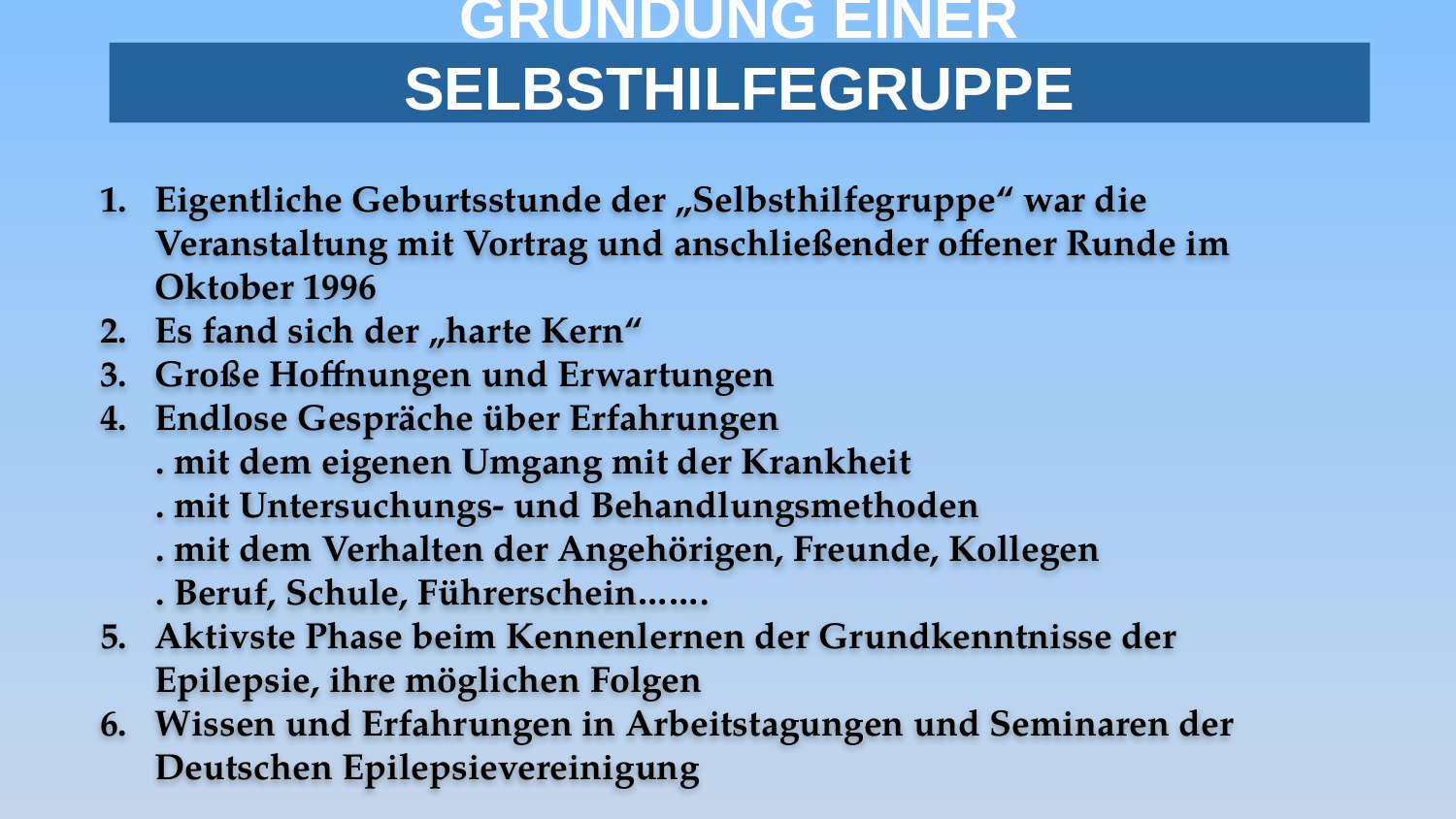

# Gründung einer Selbsthilfegruppe
Eigentliche Geburtsstunde der „Selbsthilfegruppe“ war die Veranstaltung mit Vortrag und anschließender offener Runde im Oktober 1996
Es fand sich der „harte Kern“
Große Hoffnungen und Erwartungen
Endlose Gespräche über Erfahrungen
      . mit dem eigenen Umgang mit der Krankheit
      . mit Untersuchungs- und Behandlungsmethoden
      . mit dem Verhalten der Angehörigen, Freunde, Kollegen
      . Beruf, Schule, Führerschein…….
Aktivste Phase beim Kennenlernen der Grundkenntnisse der Epilepsie, ihre möglichen Folgen
Wissen und Erfahrungen in Arbeitstagungen und Seminaren der Deutschen Epilepsievereinigung